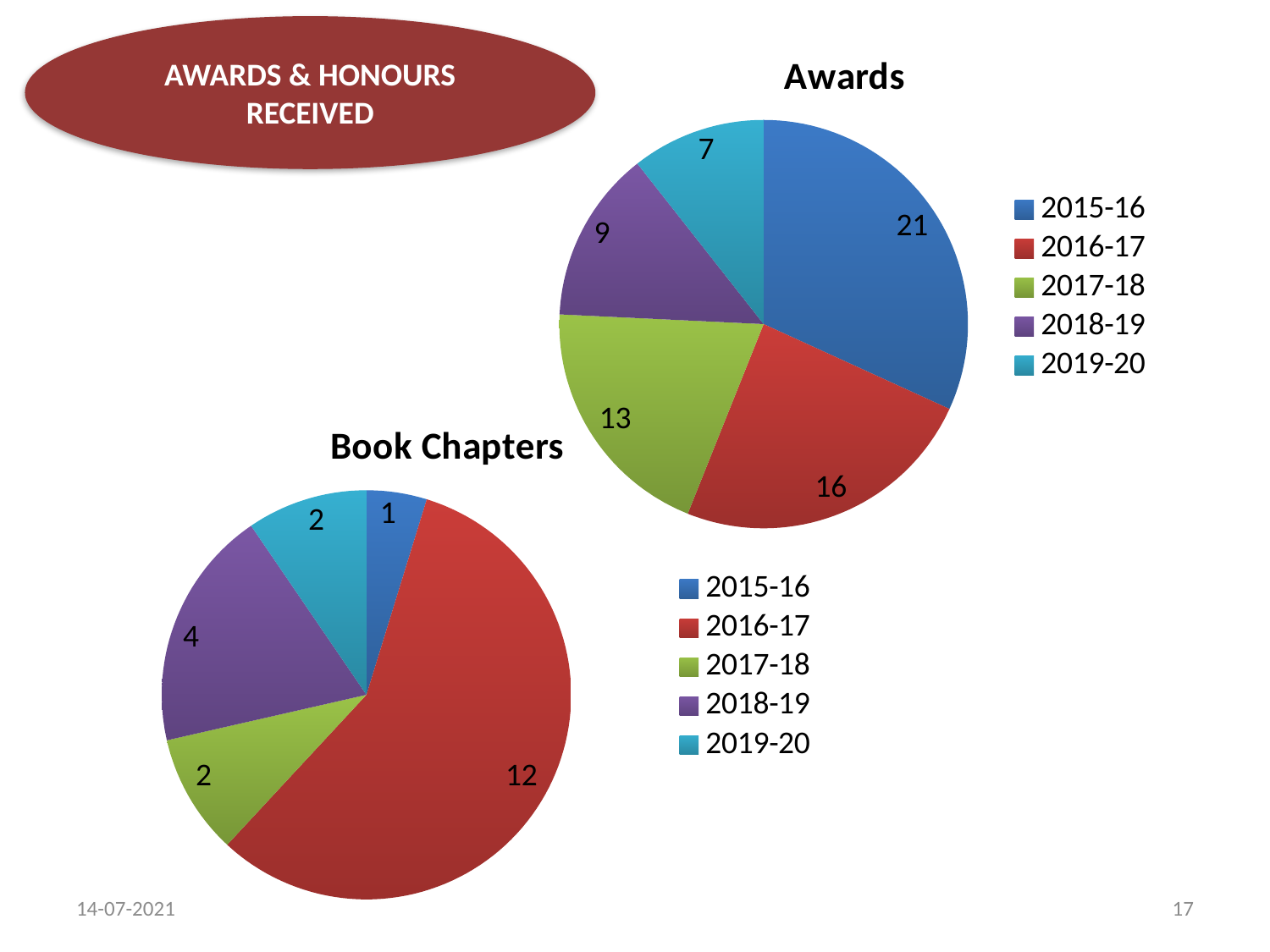

AWARDS & HONOURS RECEIVED

### Chart:

| Category | Awards |
|---|---|
| 2015-16 | 21.0 |
| 2016-17 | 16.0 |
| 2017-18 | 13.0 |
| 2018-19 | 9.0 |
| 2019-20 | 7.0 |

### Chart:

| Category | Book Chapters |
|---|---|
| 2015-16 | 1.0 |
| 2016-17 | 12.0 |
| 2017-18 | 2.0 |
| 2018-19 | 4.0 |
| 2019-20 | 2.0 |
14-07-2021
17